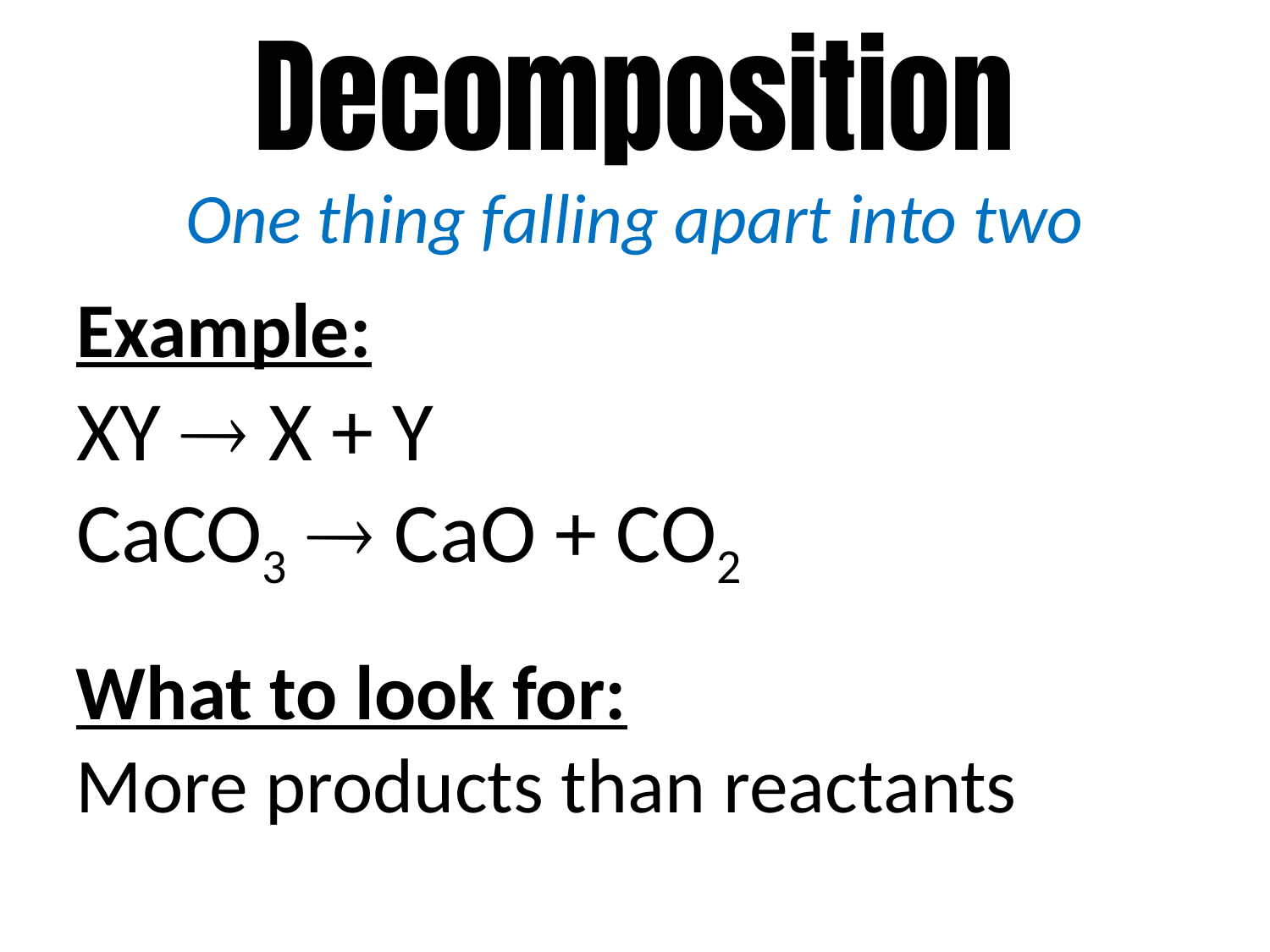

Decomposition
# One thing falling apart into two
Example:
XY → X + Y
CaCO3 → CaO + CO2
What to look for:
More products than reactants